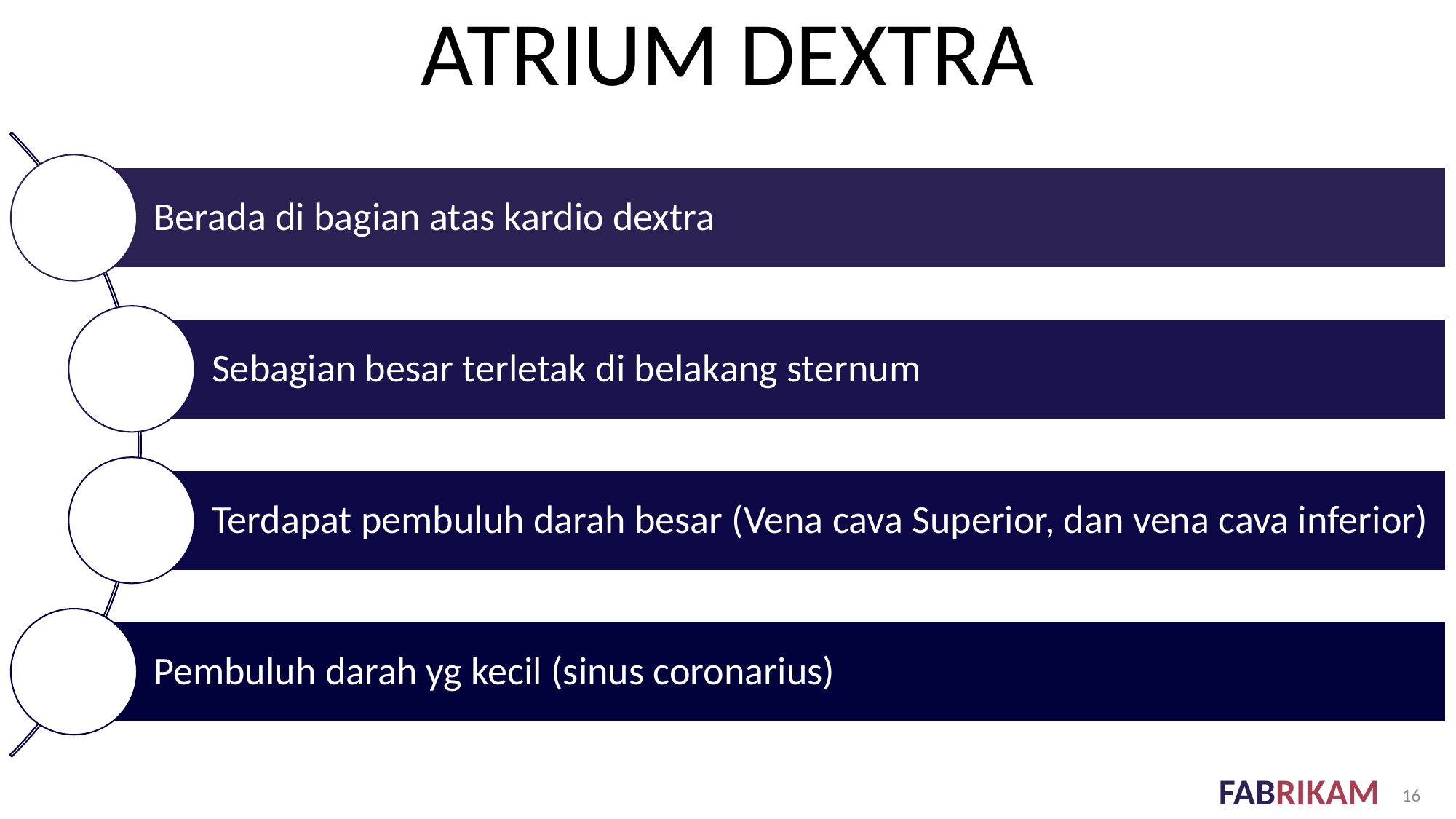

# Atrium Dextra
Berada di bagian atas kardio dextra
Sebagian besar terletak di belakang sternum
Terdapat pembuluh darah besar (Vena cava Superior, dan vena cava inferior)
Pembuluh darah yg kecil (sinus coronarius)
16